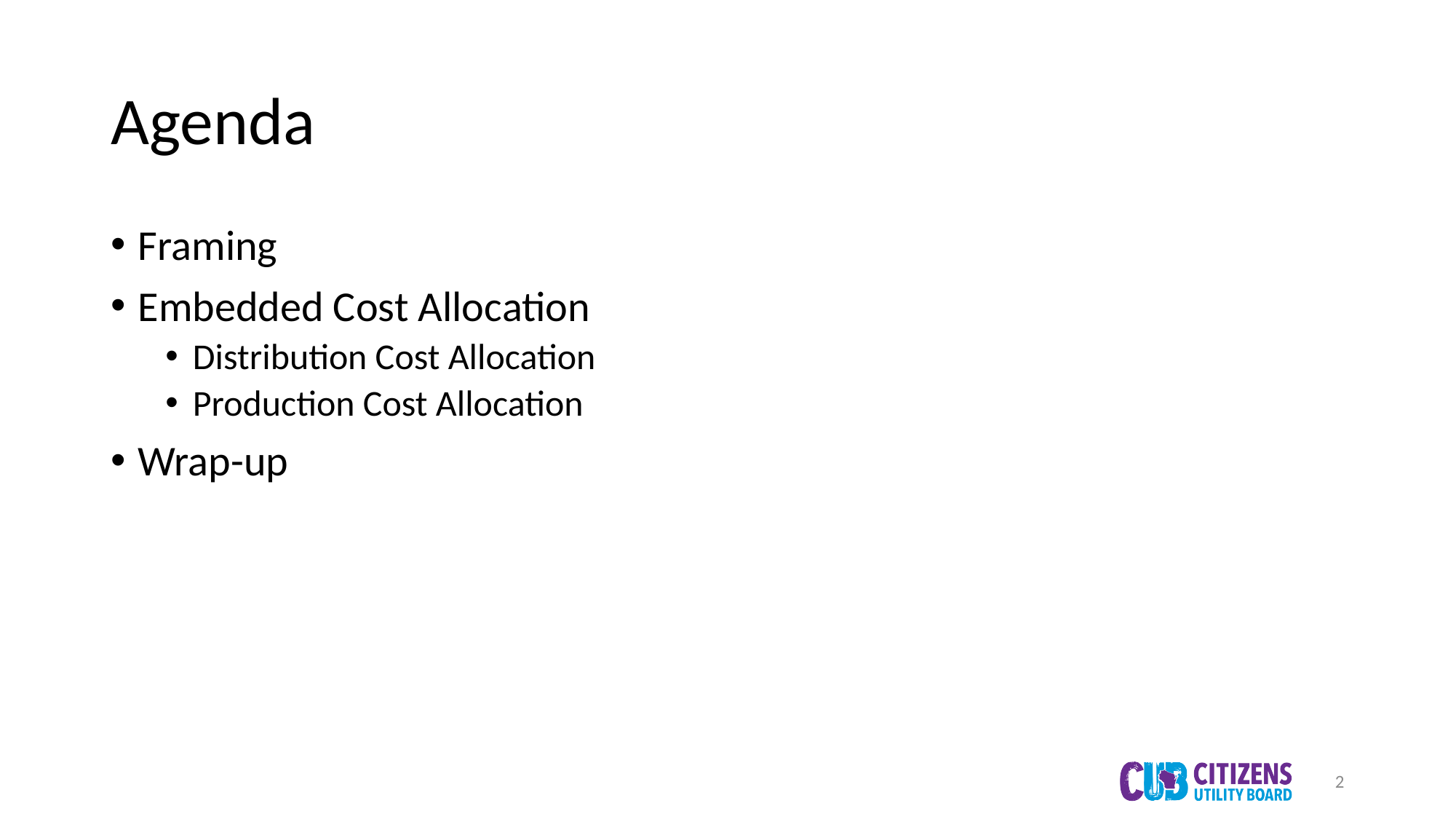

# Agenda
Framing
Embedded Cost Allocation
Distribution Cost Allocation
Production Cost Allocation
Wrap-up

2